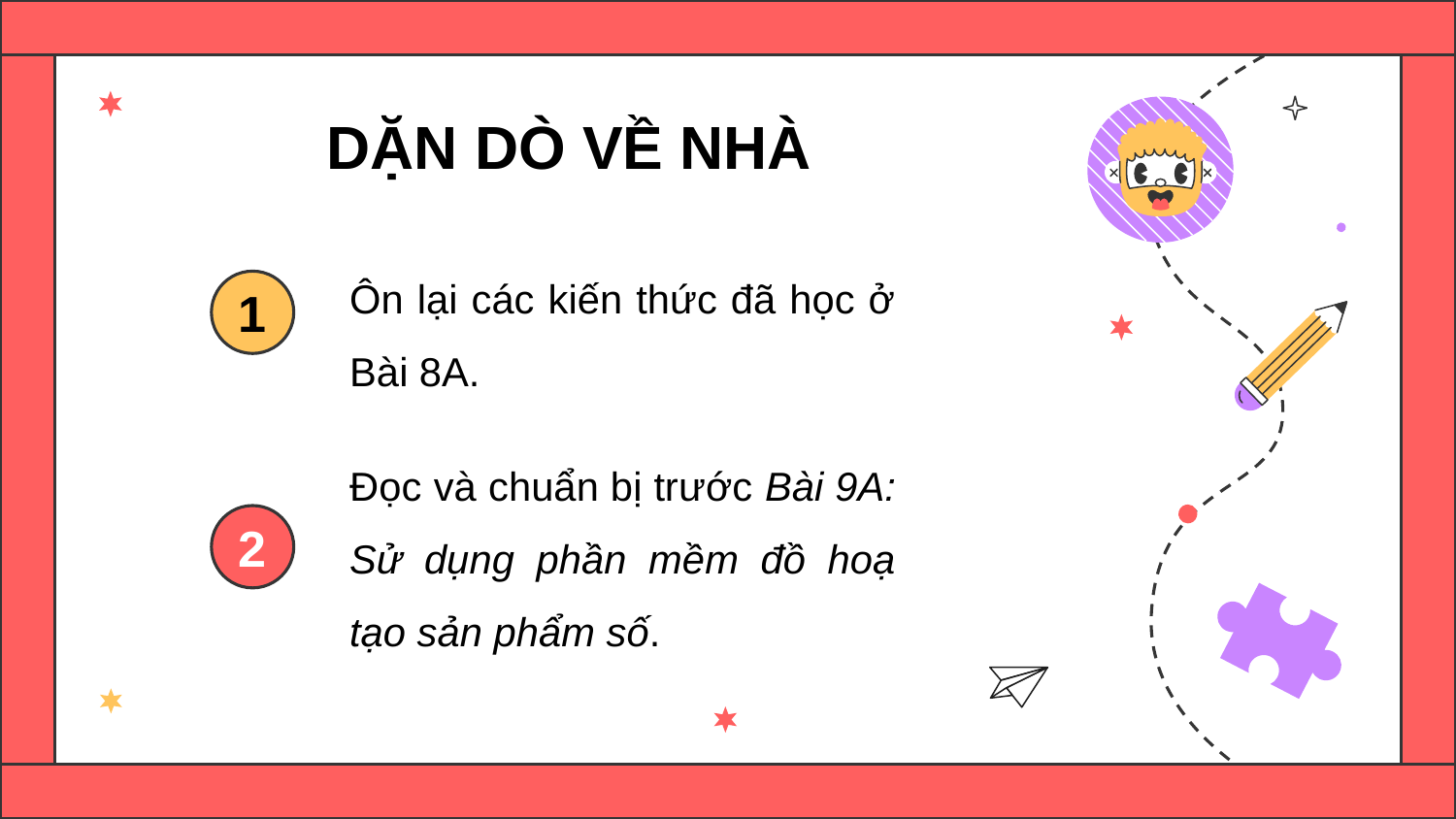

DẶN DÒ VỀ NHÀ
Ôn lại các kiến thức đã học ở Bài 8A.
1

Đọc và chuẩn bị trước Bài 9A: Sử dụng phần mềm đồ hoạ tạo sản phẩm số.
2